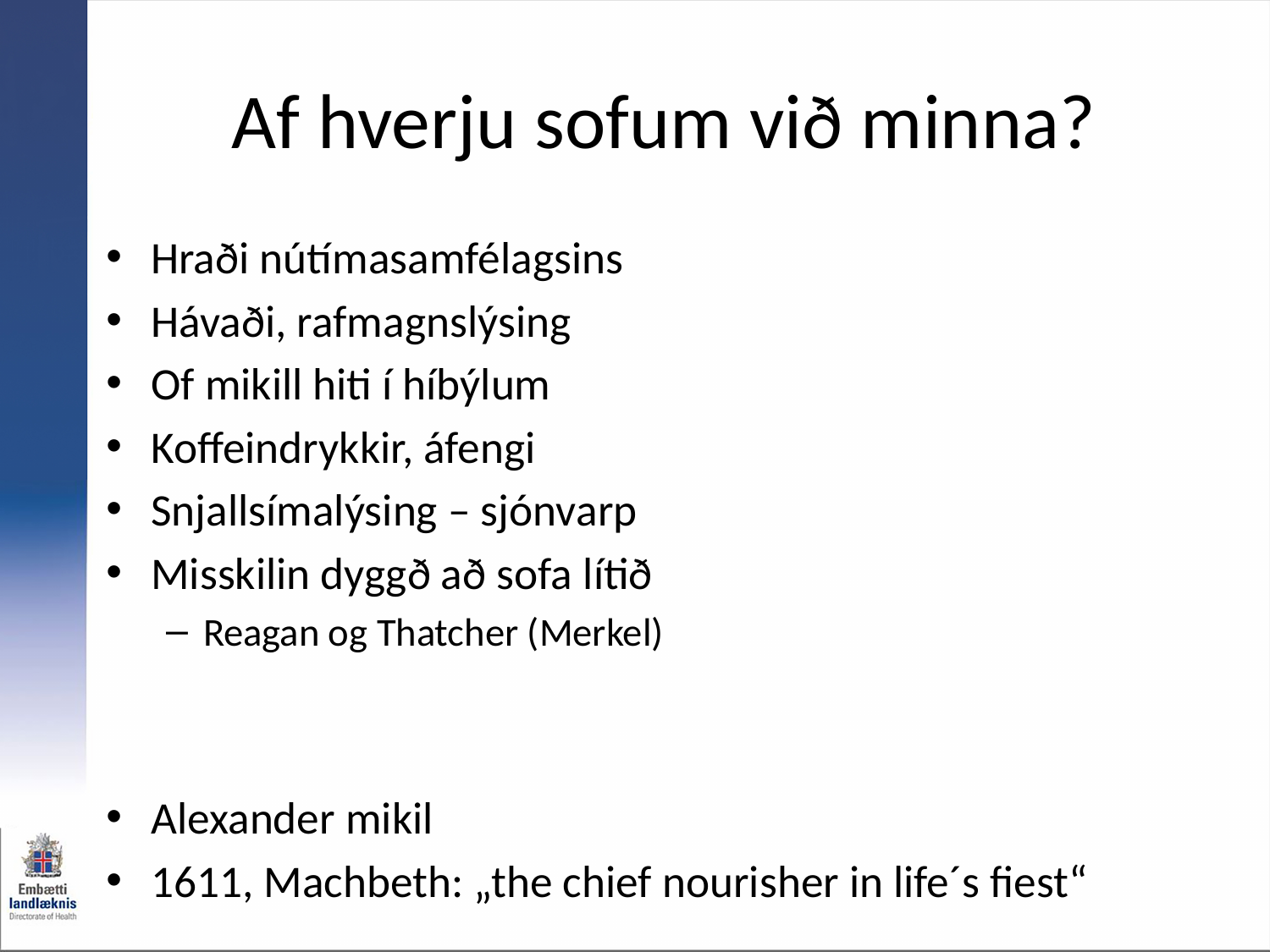

# Af hverju sofum við minna?
Hraði nútímasamfélagsins
Hávaði, rafmagnslýsing
Of mikill hiti í híbýlum
Koffeindrykkir, áfengi
Snjallsímalýsing – sjónvarp
Misskilin dyggð að sofa lítið
Reagan og Thatcher (Merkel)

Alexander mikil
1611, Machbeth: „the chief nourisher in life´s fiest“